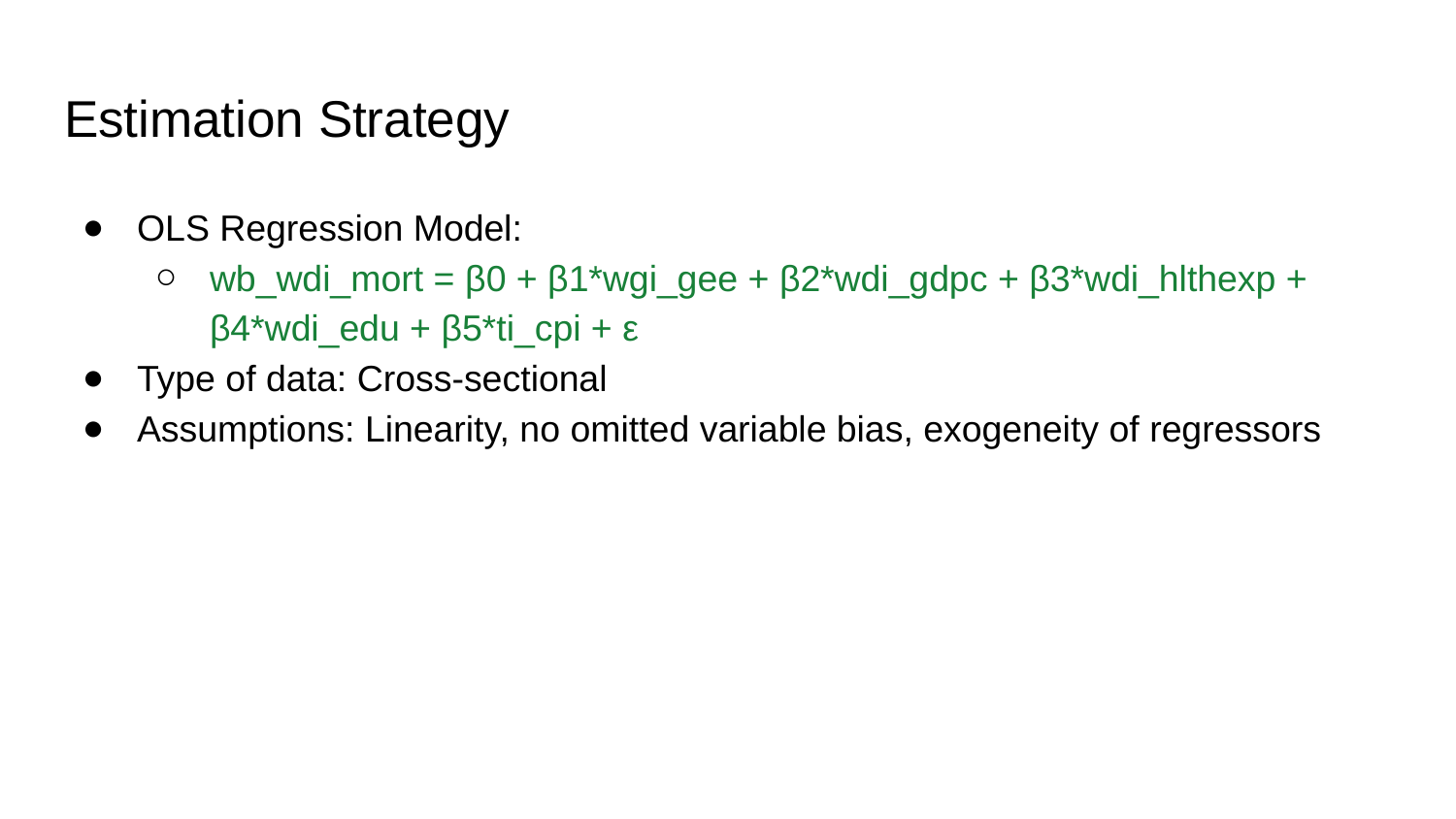

# Estimation Strategy
OLS Regression Model:
wb_wdi_mort = β0 + β1*wgi_gee + β2*wdi_gdpc + β3*wdi_hlthexp + β4*wdi_edu + β5*ti_cpi + ε
Type of data: Cross-sectional
Assumptions: Linearity, no omitted variable bias, exogeneity of regressors